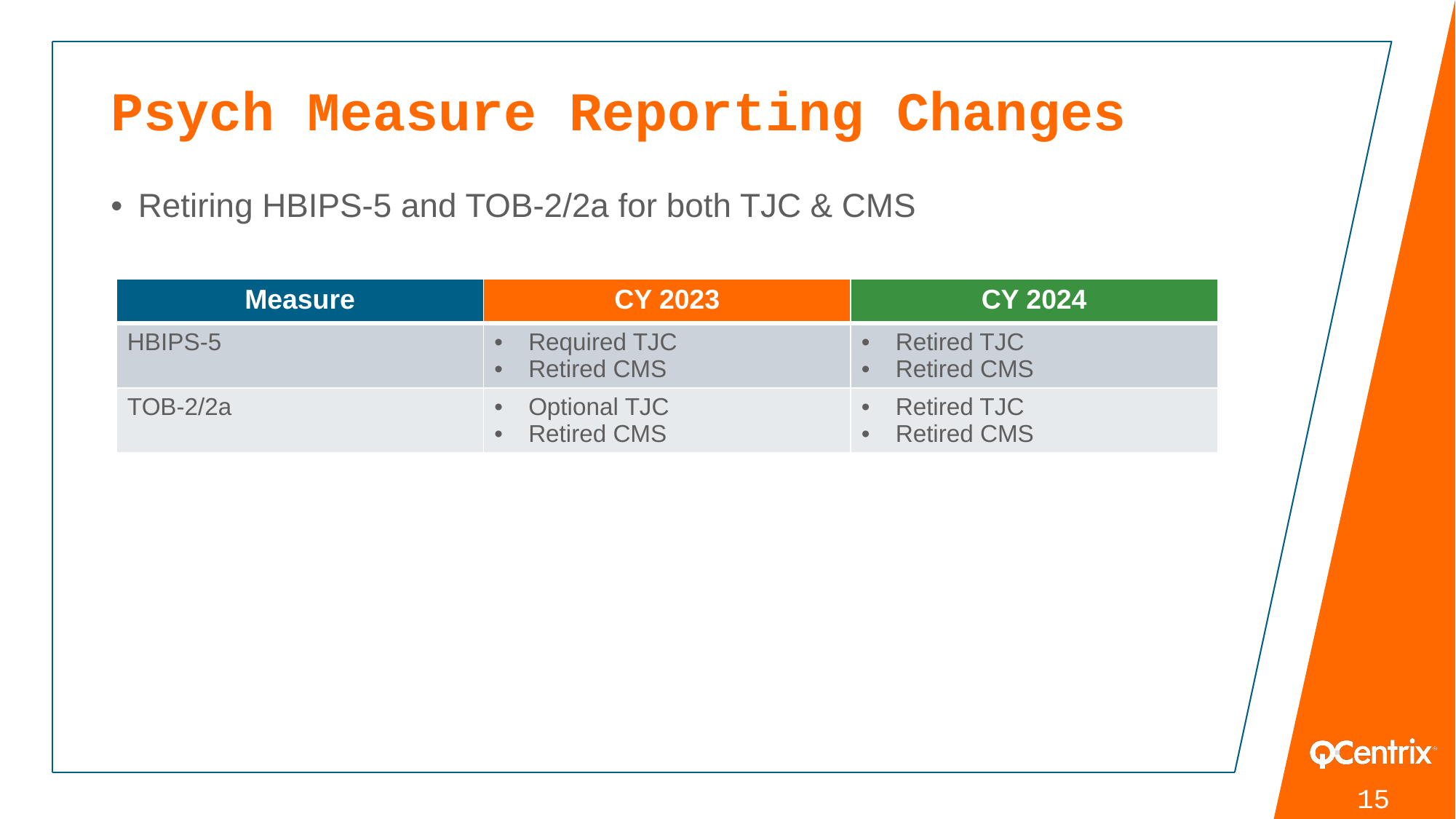

# Psych Measure Reporting Changes
Retiring HBIPS-5 and TOB-2/2a for both TJC & CMS
| Measure | CY 2023 | CY 2024 |
| --- | --- | --- |
| HBIPS-5 | Required TJC Retired CMS | Retired TJC Retired CMS |
| TOB-2/2a | Optional TJC Retired CMS | Retired TJC Retired CMS |